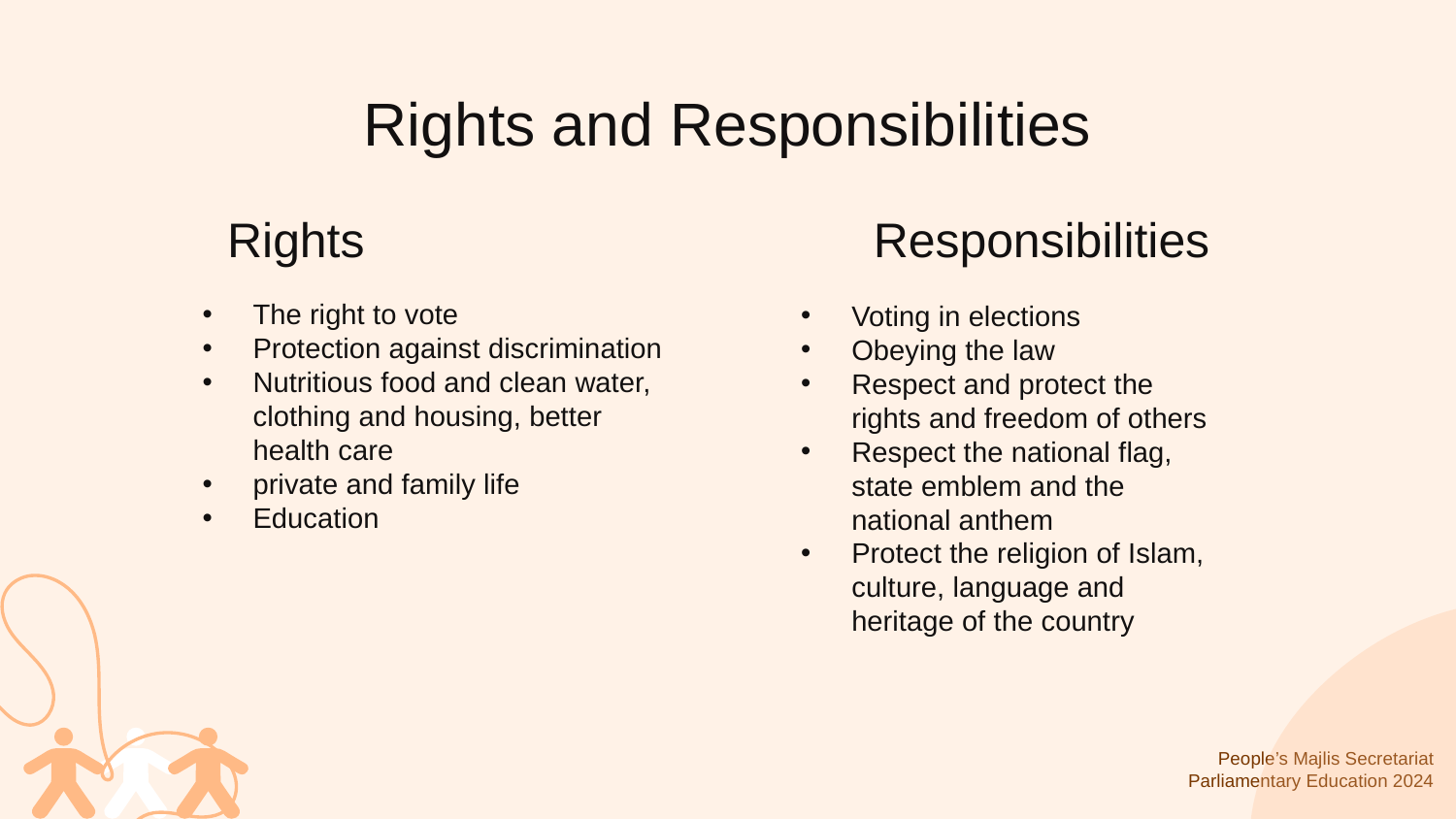

# Rights and Responsibilities
Rights
Responsibilities
The right to vote
Protection against discrimination
Nutritious food and clean water, clothing and housing, better health care
private and family life
Education
Voting in elections
Obeying the law
Respect and protect the rights and freedom of others
Respect the national flag, state emblem and the national anthem
Protect the religion of Islam, culture, language and heritage of the country